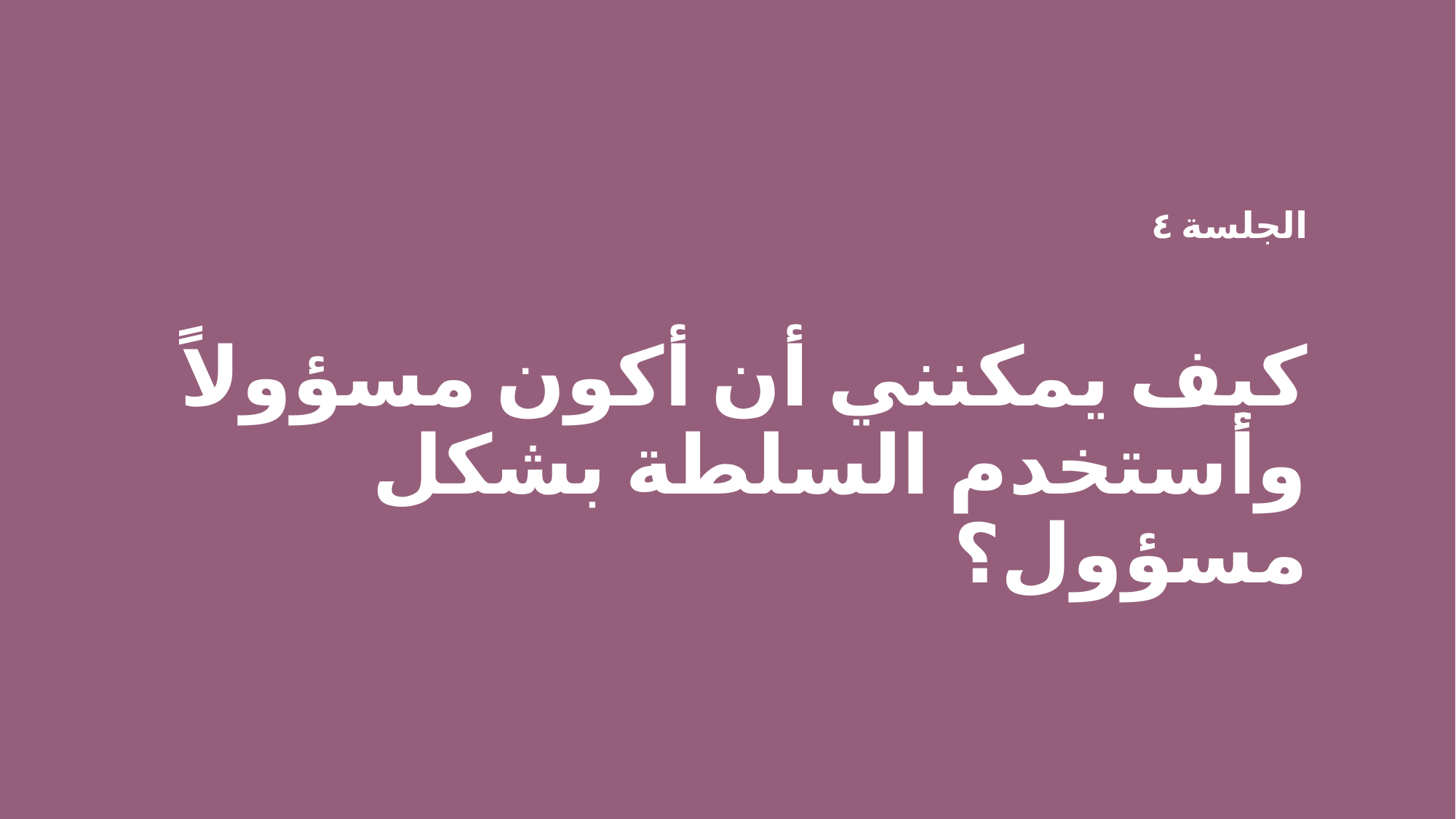

# الجلسة ٤ كيف يمكنني أن أكون مسؤولاً وأستخدم السلطة بشكل مسؤول؟